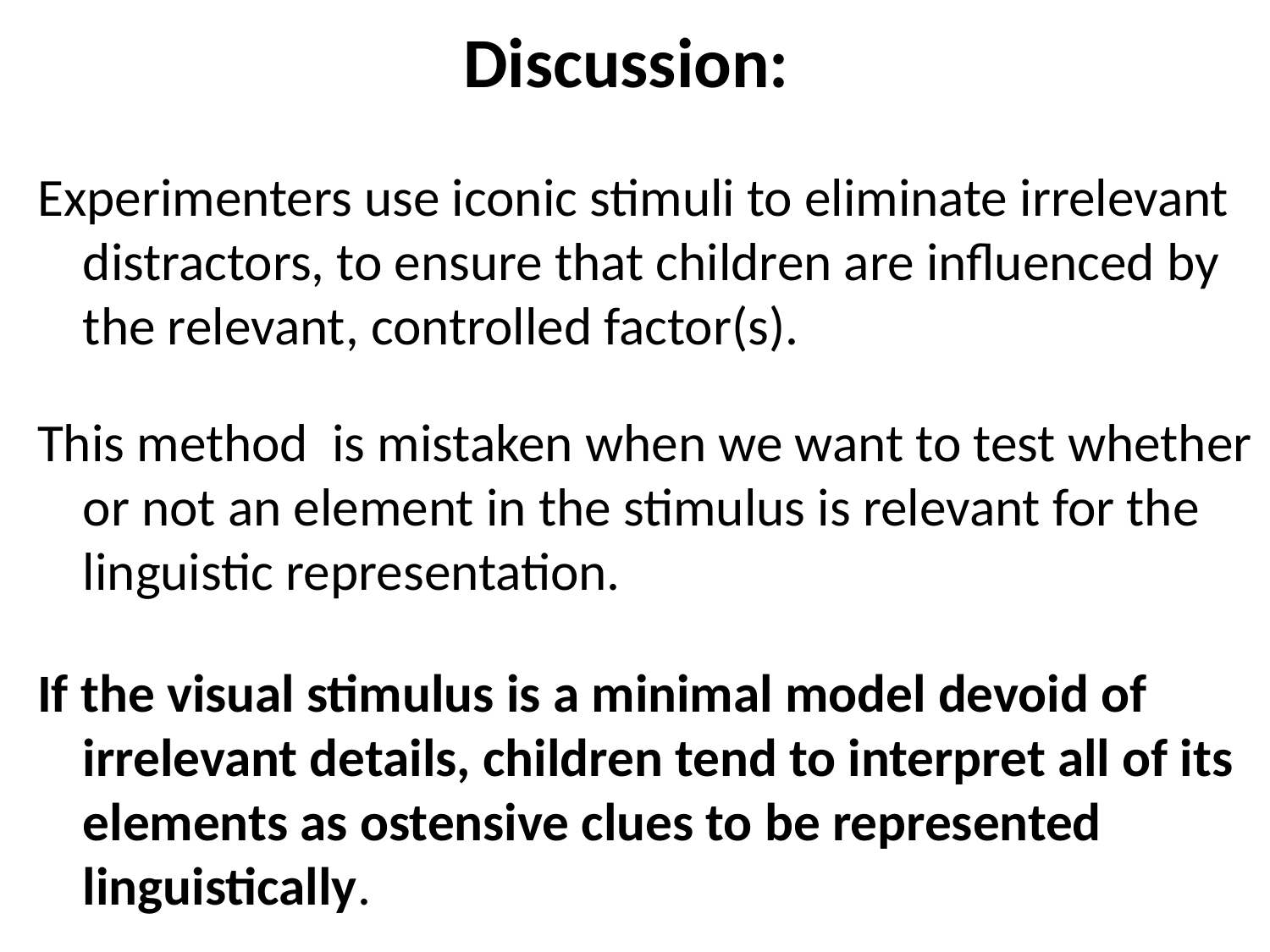

# Discussion:
Experimenters use iconic stimuli to eliminate irrelevant distractors, to ensure that children are influenced by the relevant, controlled factor(s).

This method  is mistaken when we want to test whether or not an element in the stimulus is relevant for the linguistic representation.

If the visual stimulus is a minimal model devoid of irrelevant details, children tend to interpret all of its elements as ostensive clues to be represented linguistically.